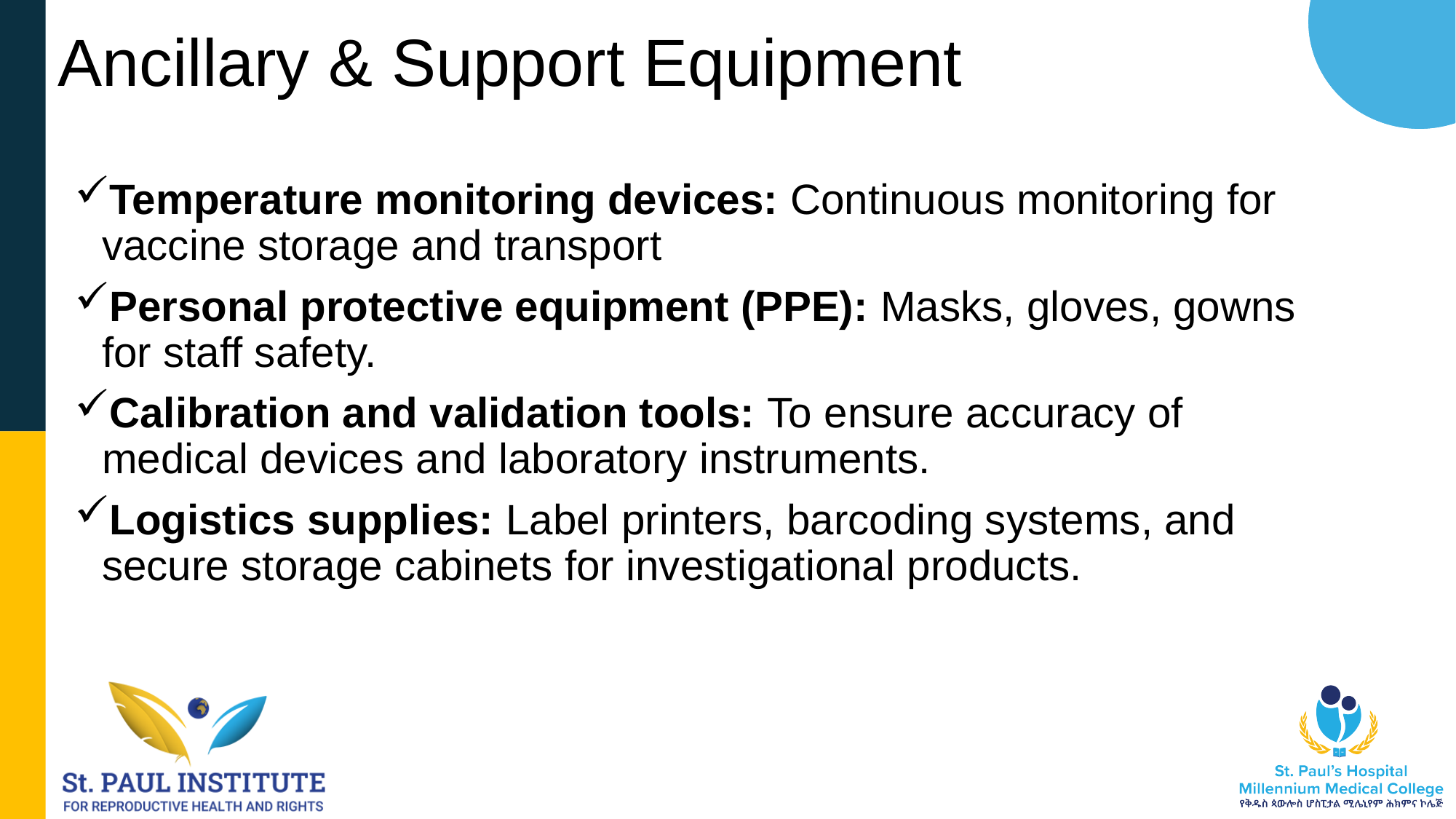

# Ancillary & Support Equipment
Temperature monitoring devices: Continuous monitoring for vaccine storage and transport
Personal protective equipment (PPE): Masks, gloves, gowns for staff safety.
Calibration and validation tools: To ensure accuracy of medical devices and laboratory instruments.
Logistics supplies: Label printers, barcoding systems, and secure storage cabinets for investigational products.